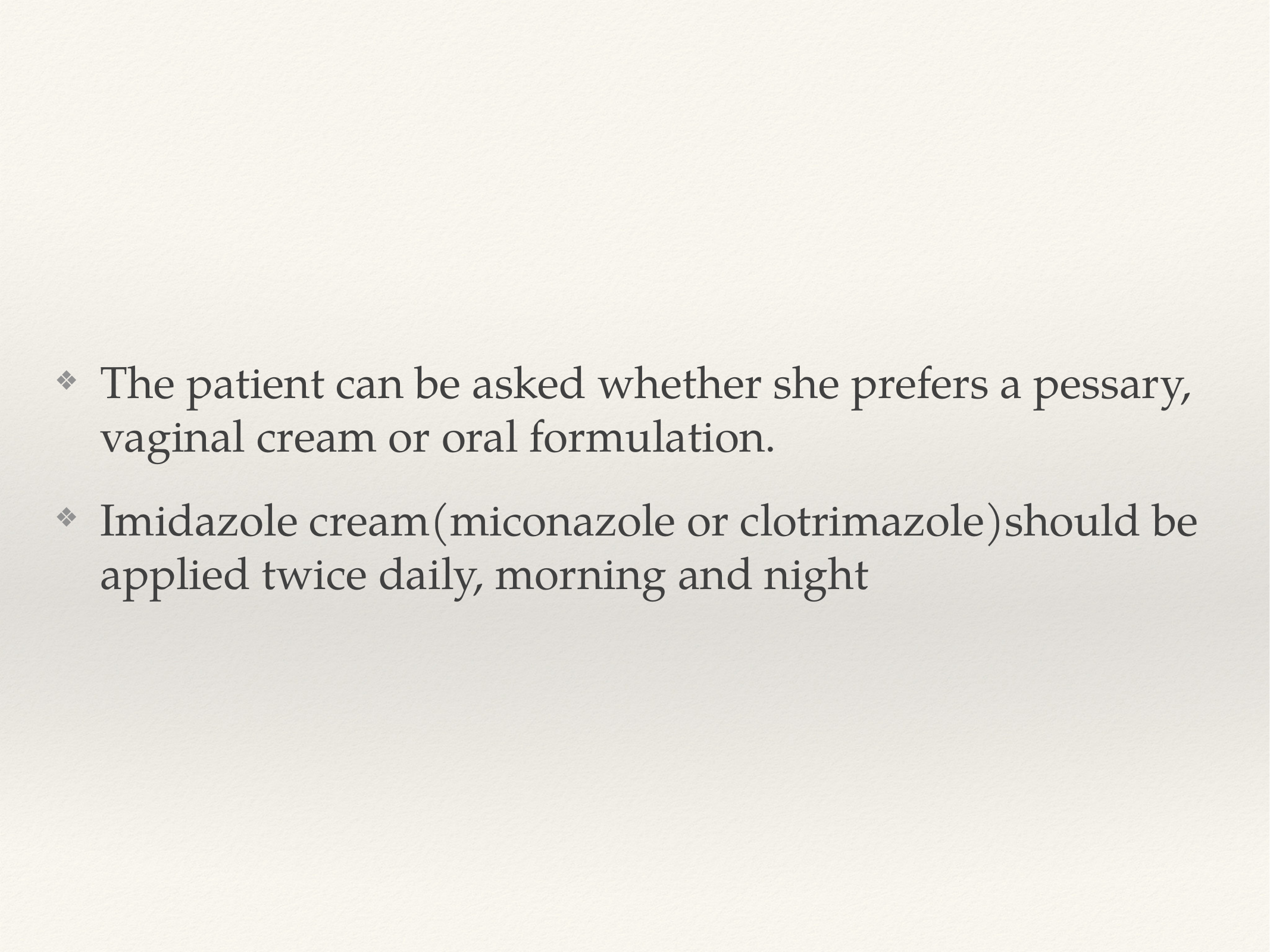

The patient can be asked whether she prefers a pessary, vaginal cream or oral formulation.
Imidazole cream(miconazole or clotrimazole)should be applied twice daily, morning and night